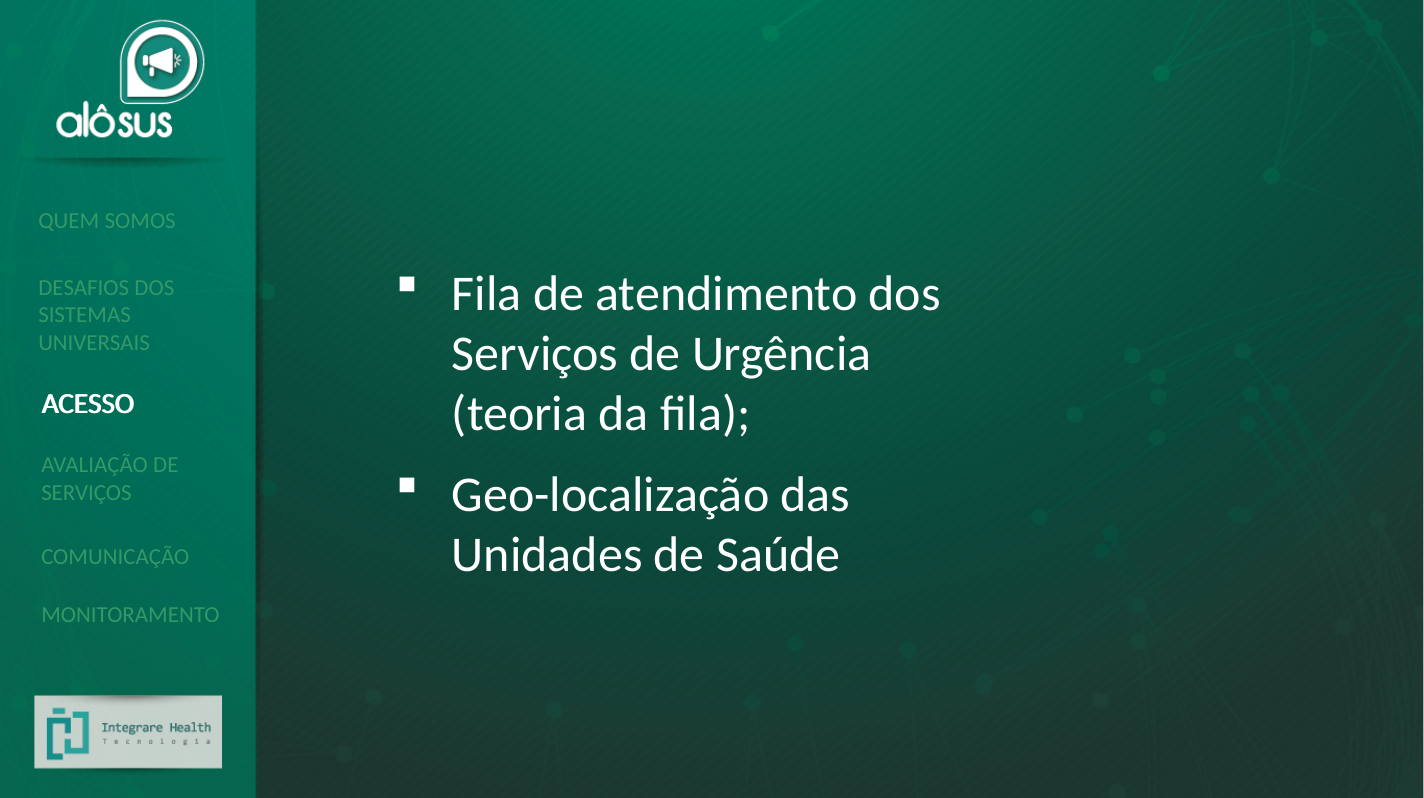

QUEM SOMOS
Fila de atendimento dos Serviços de Urgência (teoria da fila);
Geo-localização das Unidades de Saúde
DESAFIOS DOS SISTEMAS UNIVERSAIS
ACESSO
ACESSO
AVALIAÇÃO DE SERVIÇOS
COMUNICAÇÃO
MONITORAMENTO